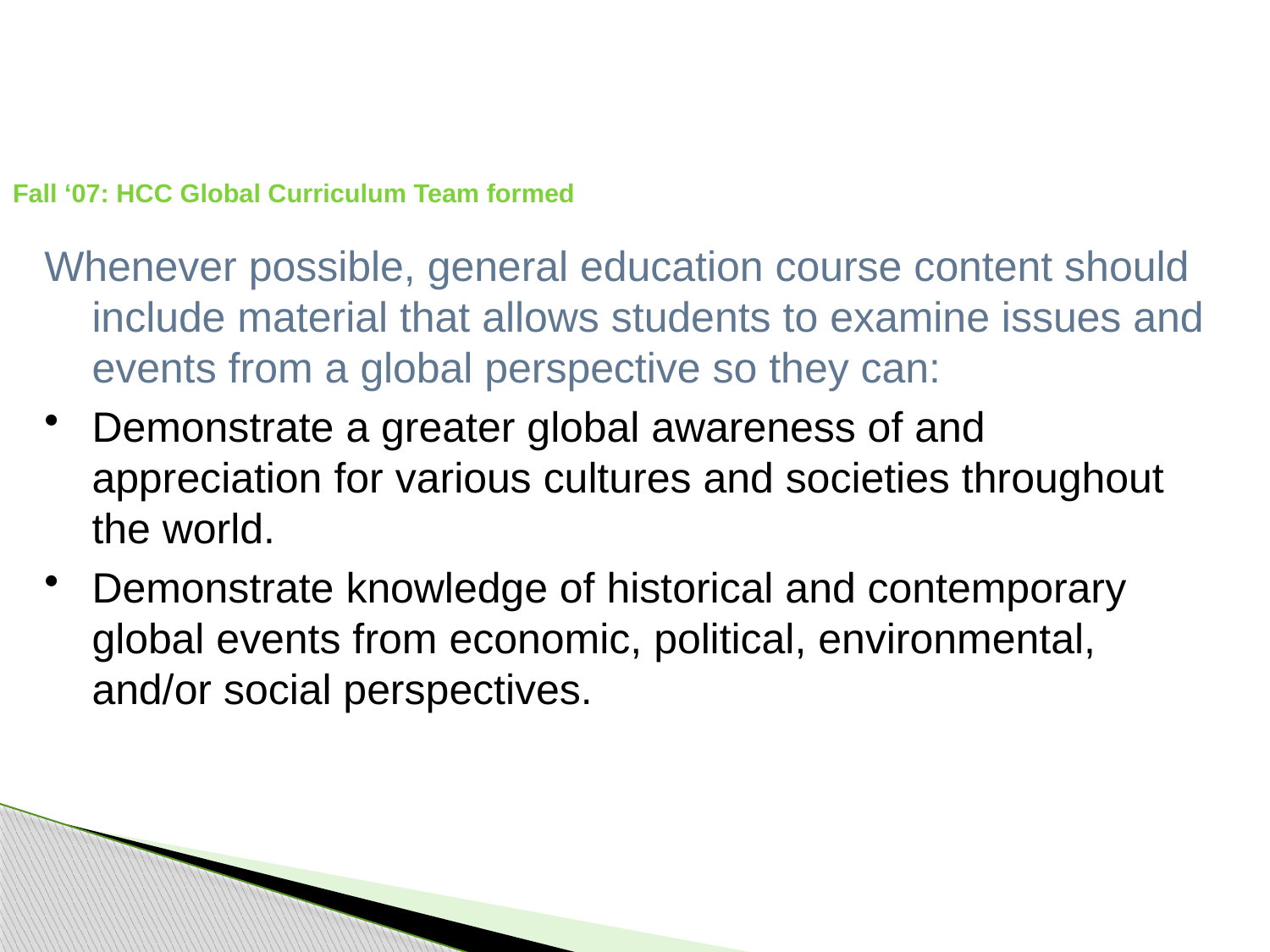

Fall ‘07: HCC Global Curriculum Team formed
Whenever possible, general education course content should include material that allows students to examine issues and events from a global perspective so they can:
Demonstrate a greater global awareness of and appreciation for various cultures and societies throughout the world.
Demonstrate knowledge of historical and contemporary global events from economic, political, environmental, and/or social perspectives.